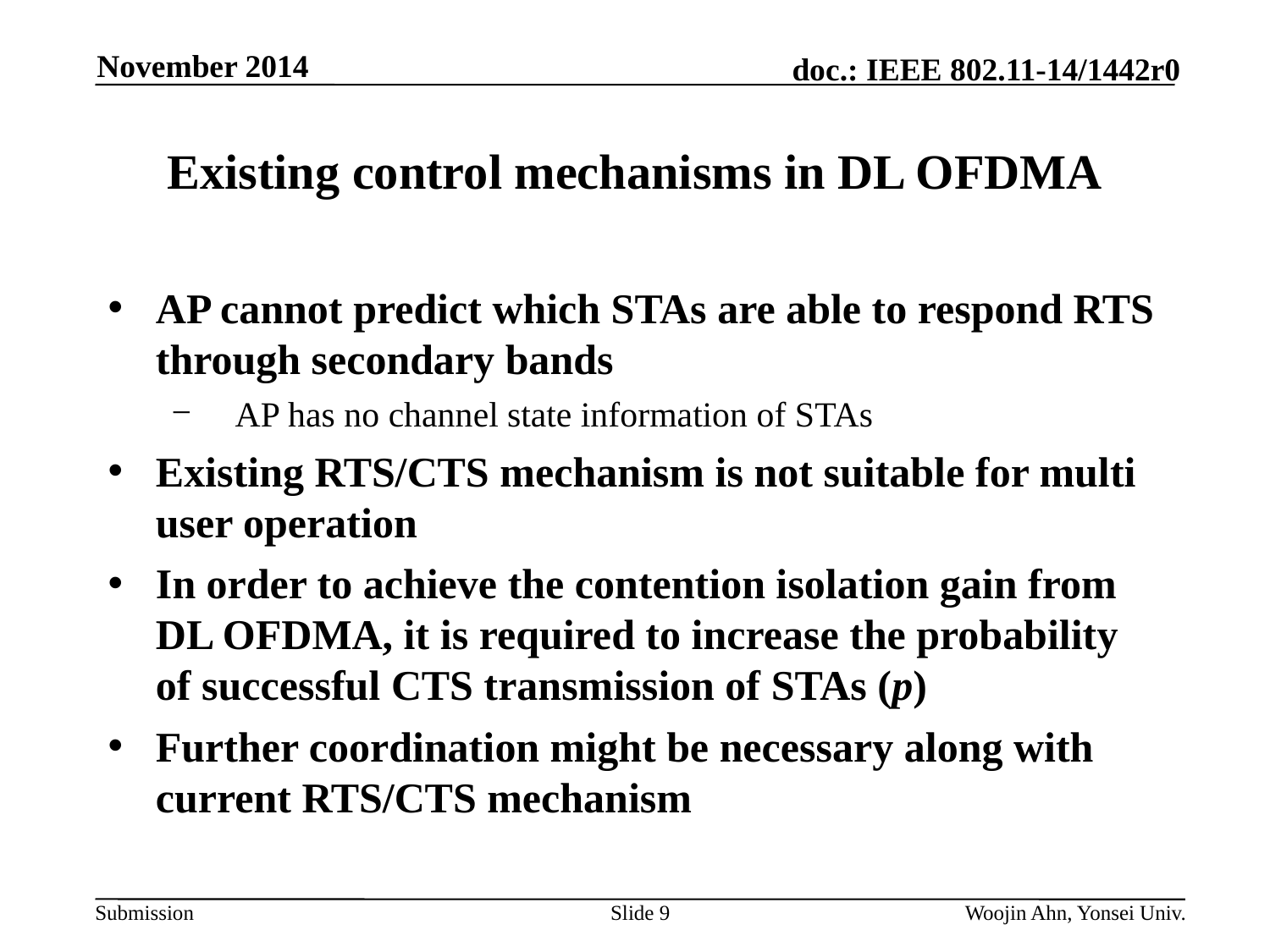

November 2014
# Existing control mechanisms in DL OFDMA
AP cannot predict which STAs are able to respond RTS through secondary bands
AP has no channel state information of STAs
Existing RTS/CTS mechanism is not suitable for multi user operation
In order to achieve the contention isolation gain from DL OFDMA, it is required to increase the probability of successful CTS transmission of STAs (p)
Further coordination might be necessary along with current RTS/CTS mechanism
Slide 9
Woojin Ahn, Yonsei Univ.